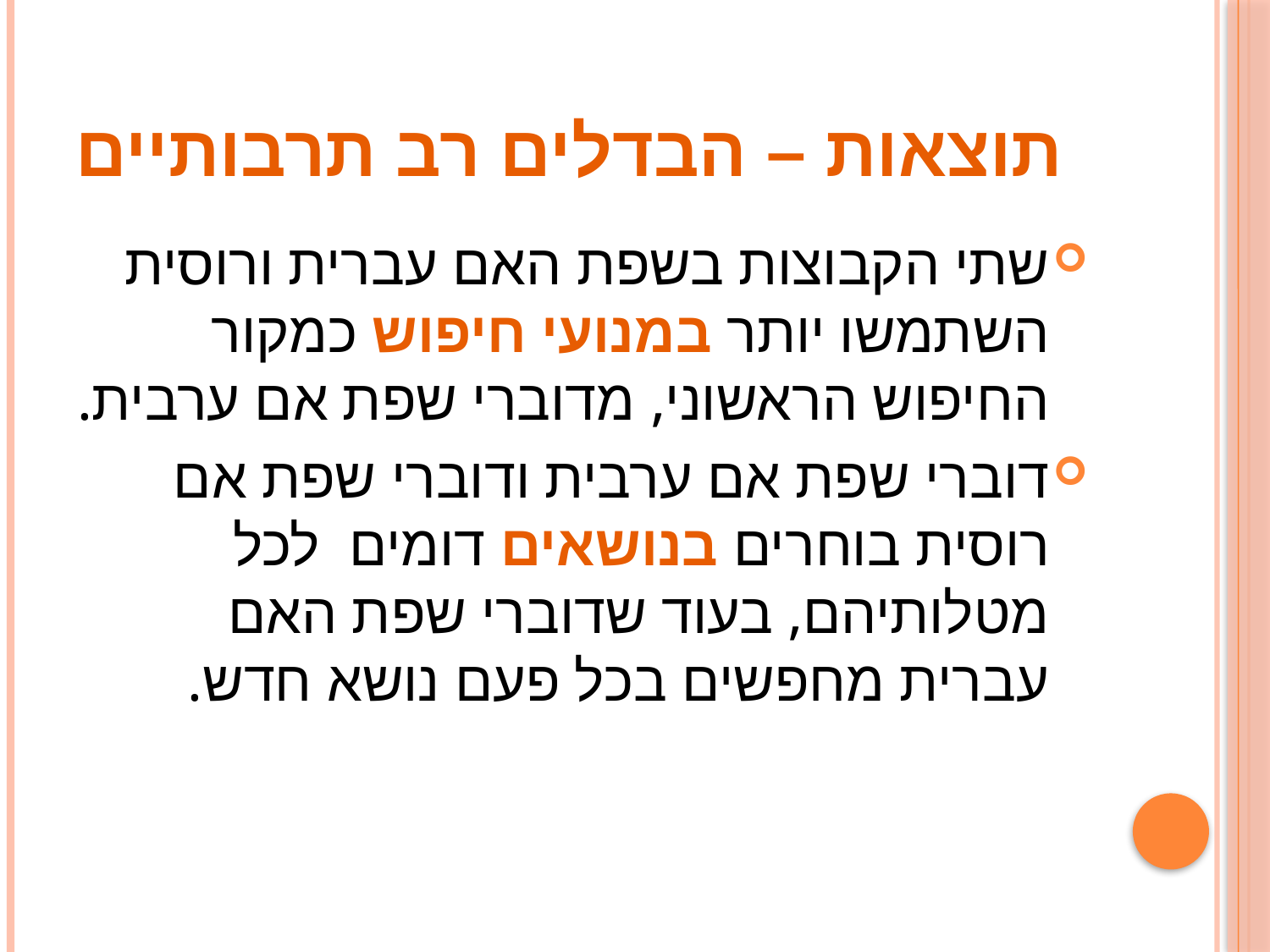

# תוצאות – הבדלים רב תרבותיים
שתי הקבוצות בשפת האם עברית ורוסית השתמשו יותר במנועי חיפוש כמקור החיפוש הראשוני, מדוברי שפת אם ערבית.
דוברי שפת אם ערבית ודוברי שפת אם רוסית בוחרים בנושאים דומים  לכל מטלותיהם, בעוד שדוברי שפת האם עברית מחפשים בכל פעם נושא חדש.